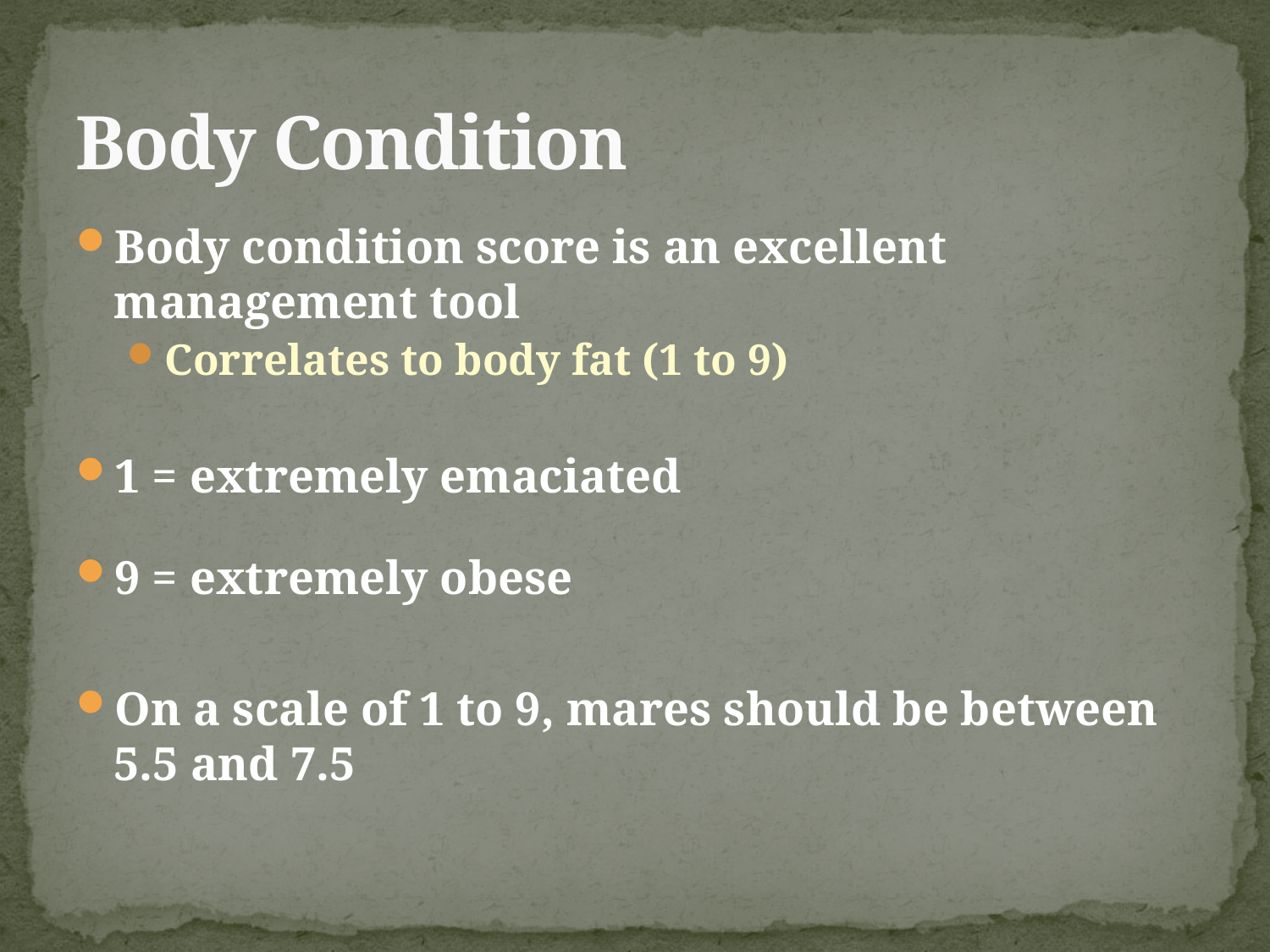

# Body Condition
Body condition score is an excellent management tool
Correlates to body fat (1 to 9)

1 = extremely emaciated

9 = extremely obese

On a scale of 1 to 9, mares should be between 5.5 and 7.5